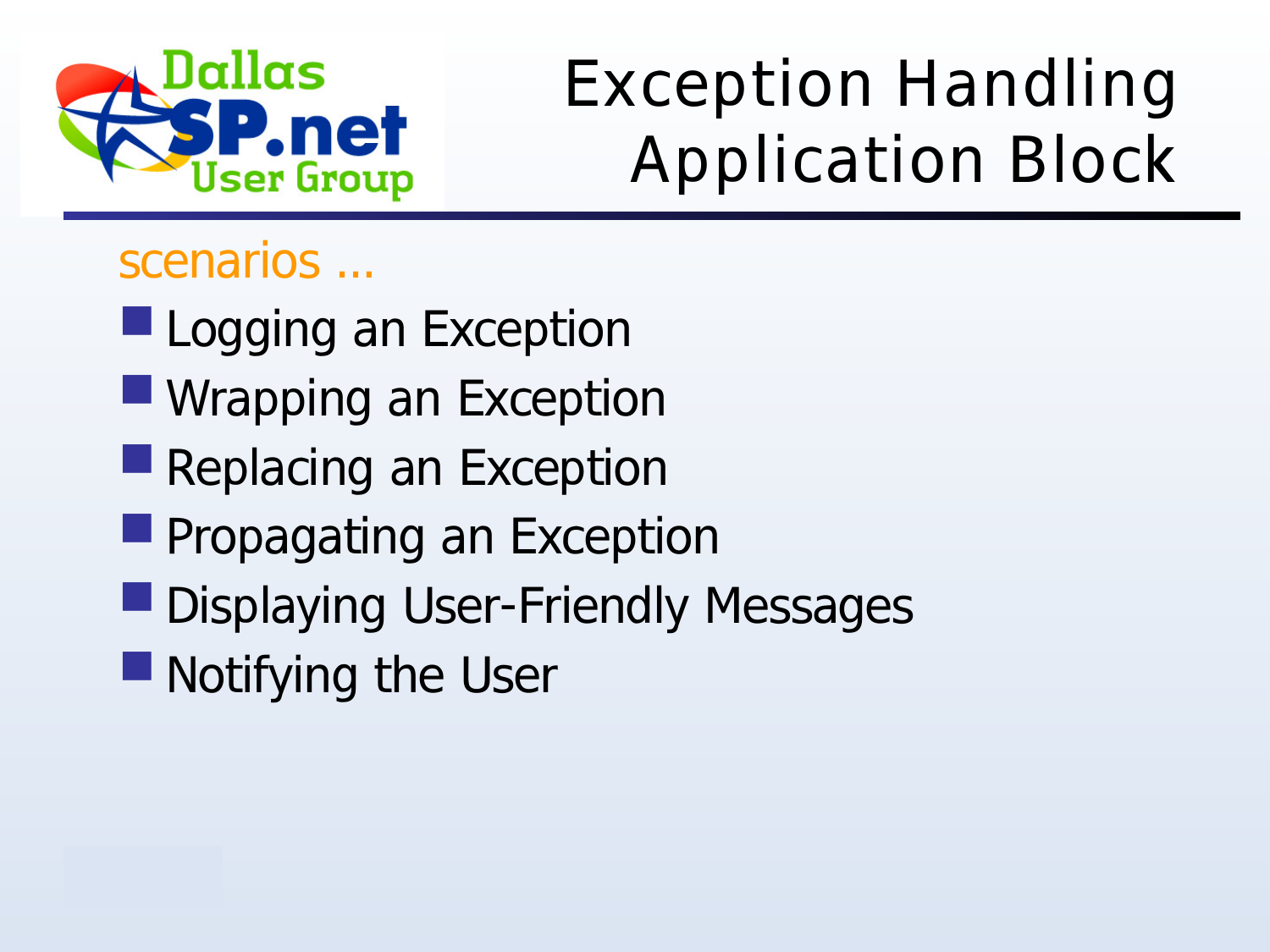

# Exception Handling Application Block
scenarios …
Logging an Exception
Wrapping an Exception
Replacing an Exception
Propagating an Exception
Displaying User-Friendly Messages
Notifying the User